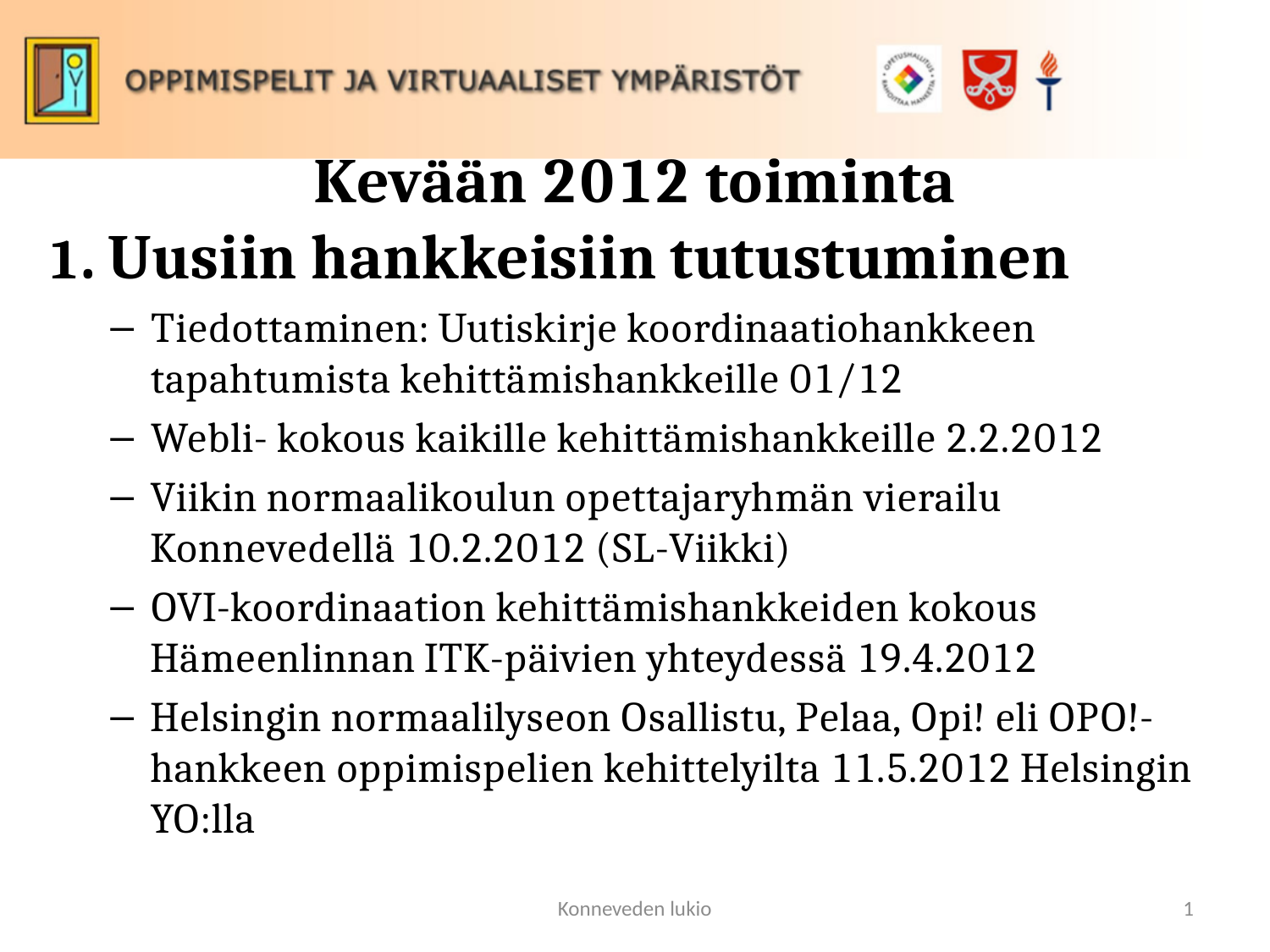

# Kevään 2012 toiminta
1. Uusiin hankkeisiin tutustuminen
Tiedottaminen: Uutiskirje koordinaatiohankkeen tapahtumista kehittämishankkeille 01/12
Webli- kokous kaikille kehittämishankkeille 2.2.2012
Viikin normaalikoulun opettajaryhmän vierailu Konnevedellä 10.2.2012 (SL-Viikki)
OVI-koordinaation kehittämishankkeiden kokous Hämeenlinnan ITK-päivien yhteydessä 19.4.2012
Helsingin normaalilyseon Osallistu, Pelaa, Opi! eli OPO!-hankkeen oppimispelien kehittelyilta 11.5.2012 Helsingin YO:lla

Konneveden lukio
1